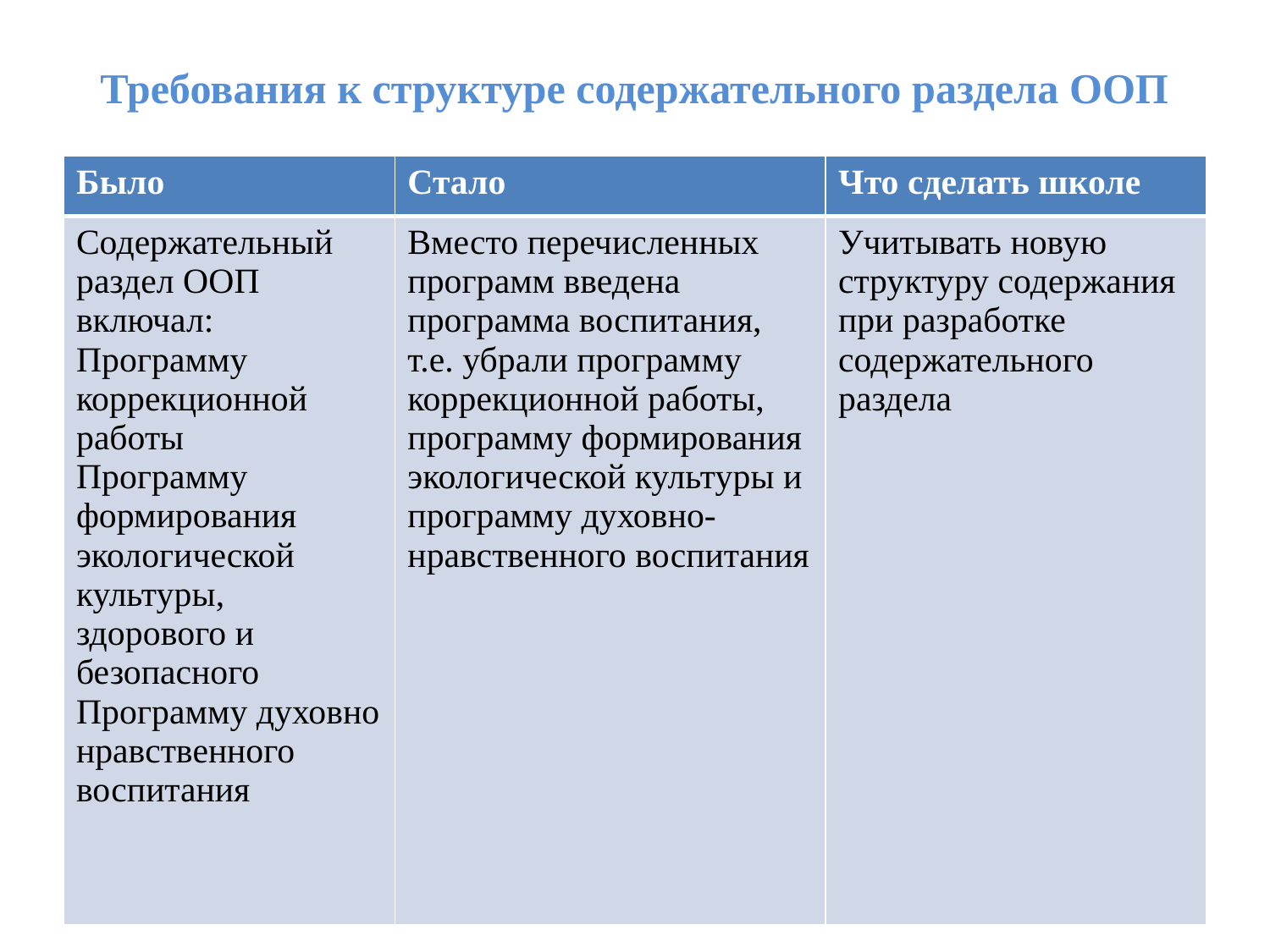

# Требования к структуре содержательного раздела ООП
| Было | Стало | Что сделать школе |
| --- | --- | --- |
| Содержательный раздел ООП включал: Программу коррекционной работы Программу формирования экологической культуры, здорового и безопасного Программу духовно нравственного воспитания | Вместо перечисленных программ введена программа воспитания, т.е. убрали программу коррекционной работы, программу формирования экологической культуры и программу духовно-нравственного воспитания | Учитывать новую структуру содержания при разработке содержательного раздела |